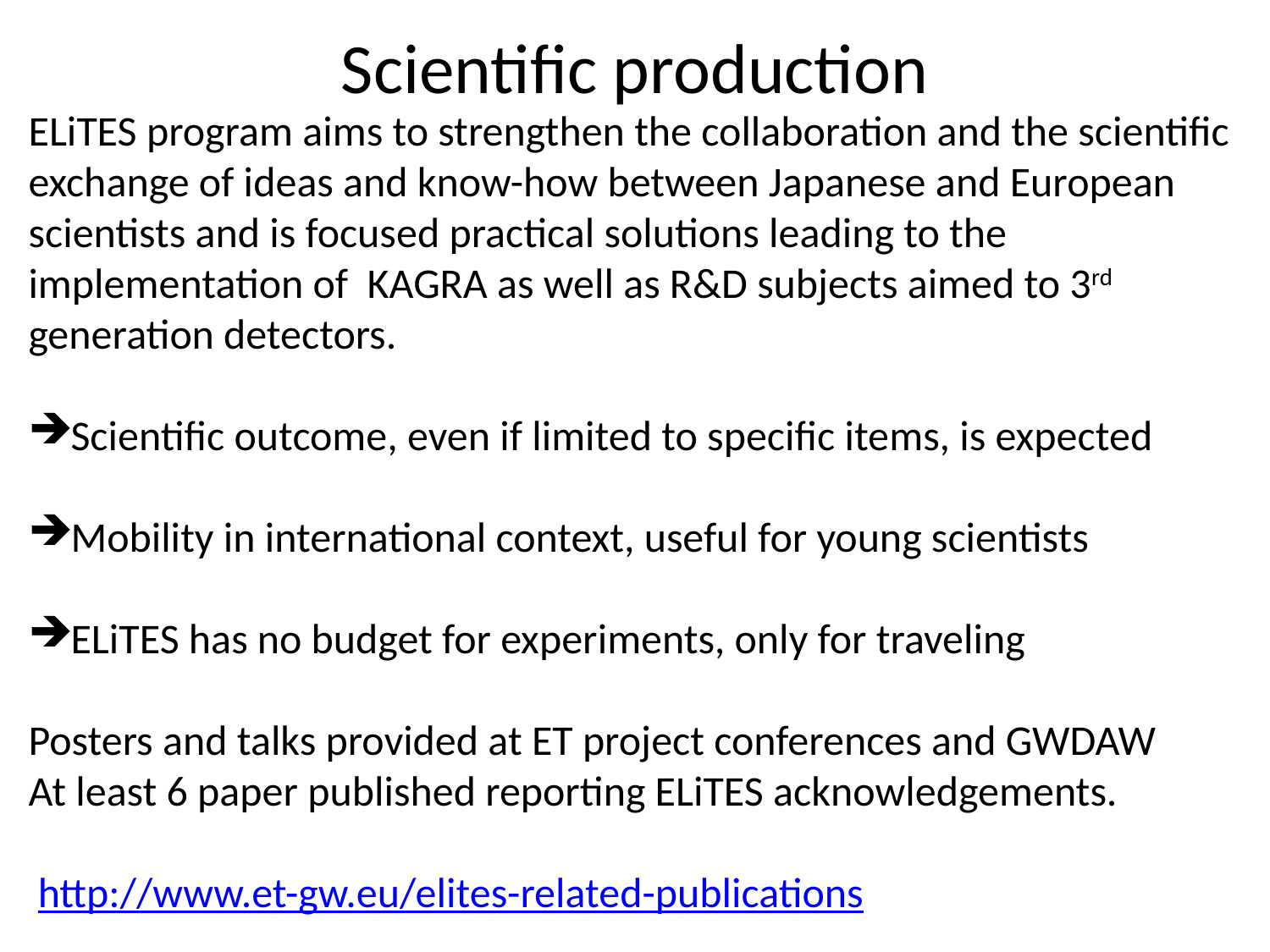

# Scientific production

ELiTES program aims to strengthen the collaboration and the scientific exchange of ideas and know-how between Japanese and European scientists and is focused practical solutions leading to the implementation of  KAGRA as well as R&D subjects aimed to 3rd generation detectors.

Scientific outcome, even if limited to specific items, is expected

Mobility in international context, useful for young scientists

ELiTES has no budget for experiments, only for traveling

Posters and talks provided at ET project conferences and GWDAW
At least 6 paper published reporting ELiTES acknowledgements.

 http://www.et-gw.eu/elites-related-publications